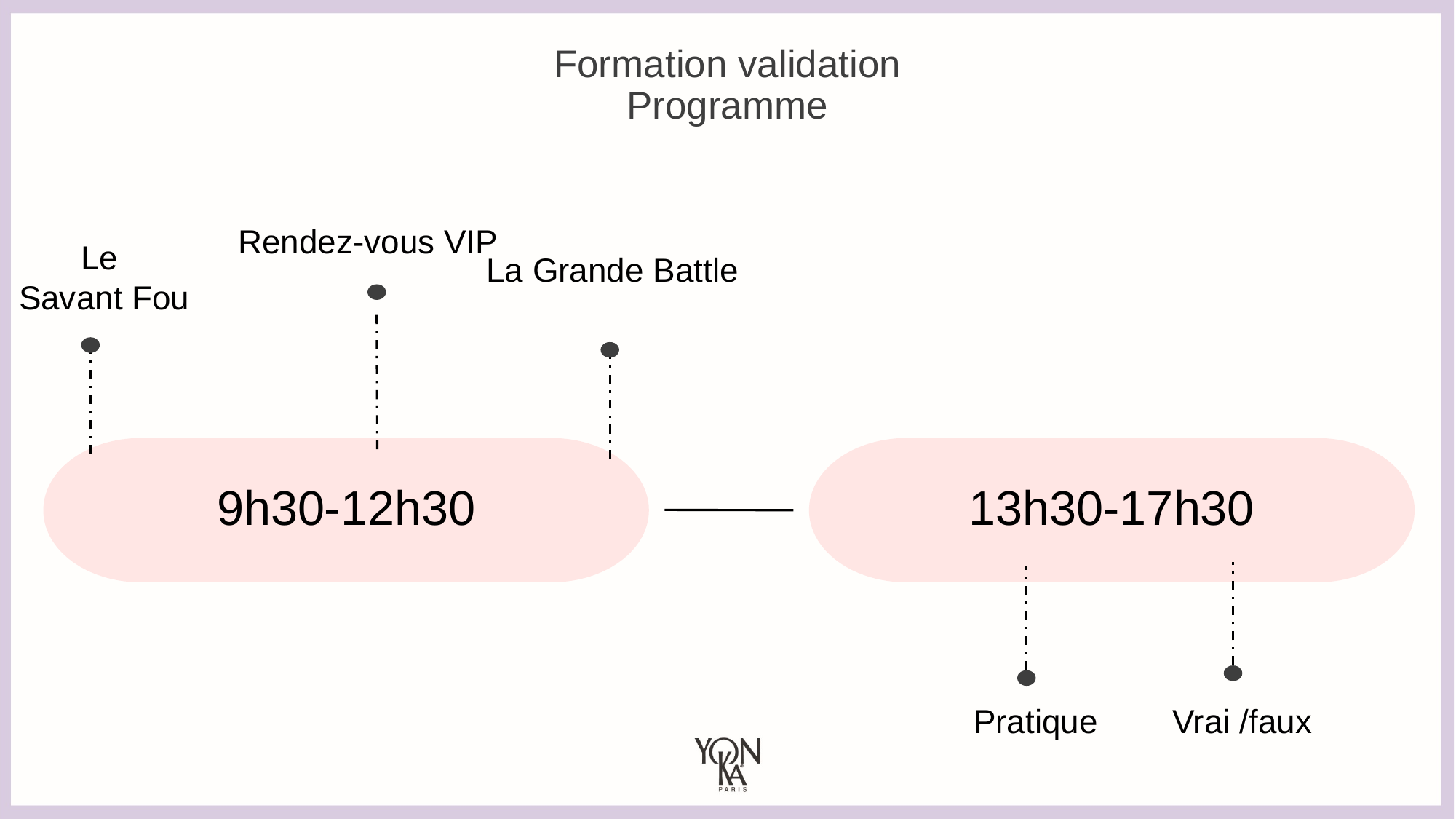

# Formation validation Programme

La Grande Battle

Rendez-vous VIP

Le
Savant Fou

9h30-12h30

13h30-17h30

Vrai /faux

Pratique